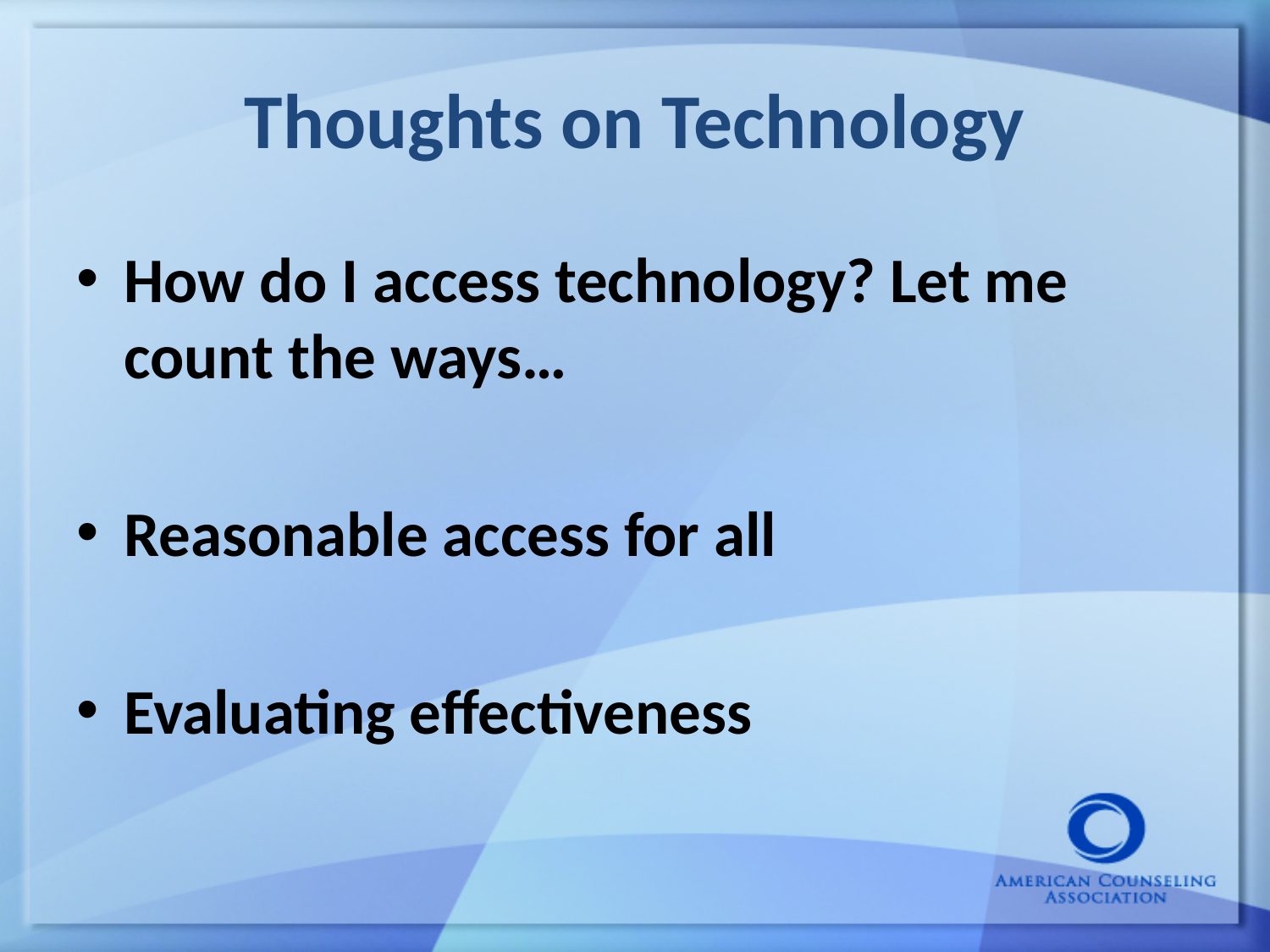

# Thoughts on Technology
How do I access technology? Let me count the ways…

Reasonable access for all

Evaluating effectiveness